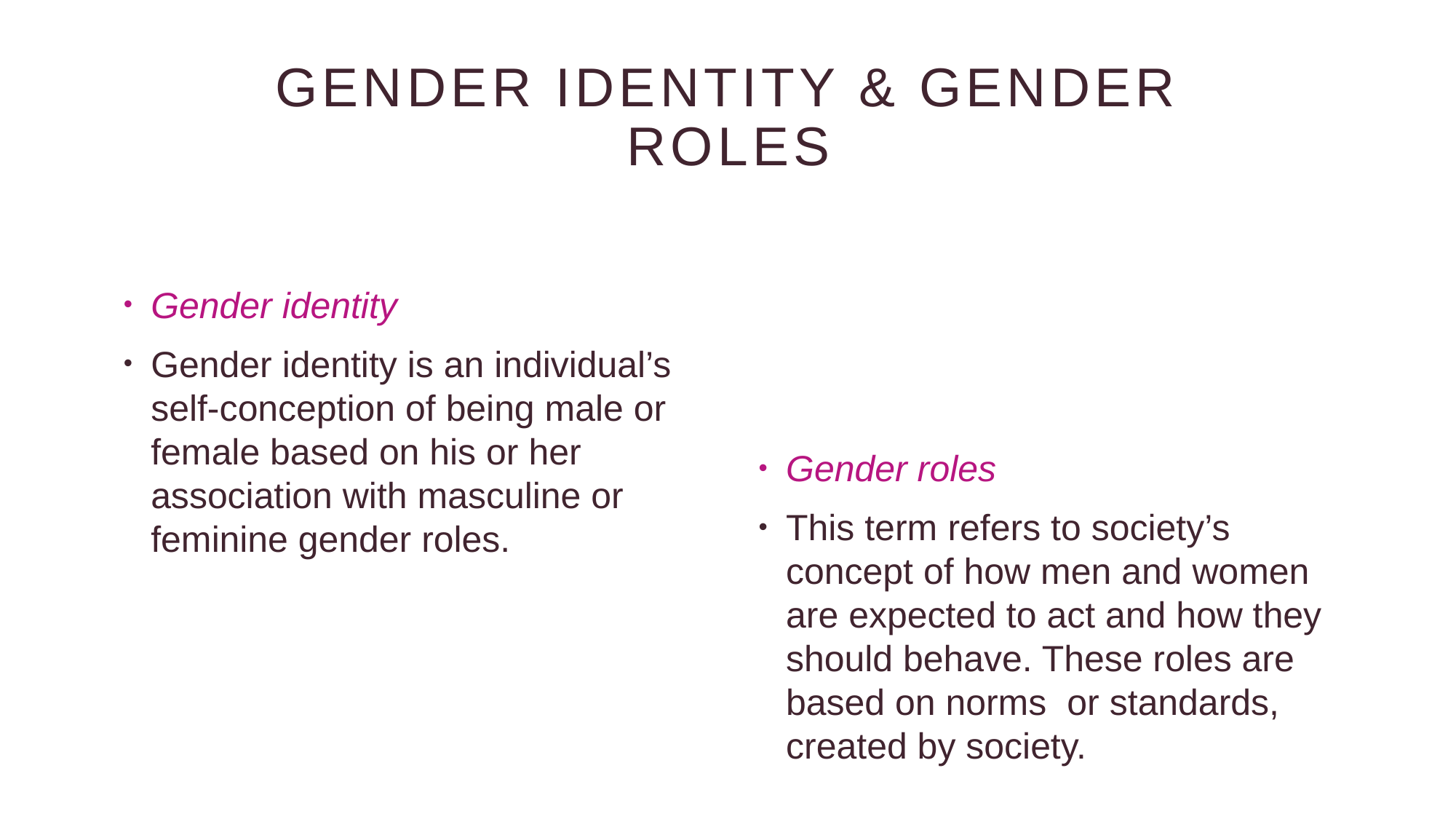

# GENDER IDENTITY & GENDER ROLES
Gender identity
Gender identity is an individual’s self-conception of being male or female based on his or her association with masculine or feminine gender roles.
Gender roles
This term refers to society’s concept of how men and women are expected to act and how they should behave. These roles are based on norms  or standards, created by society.